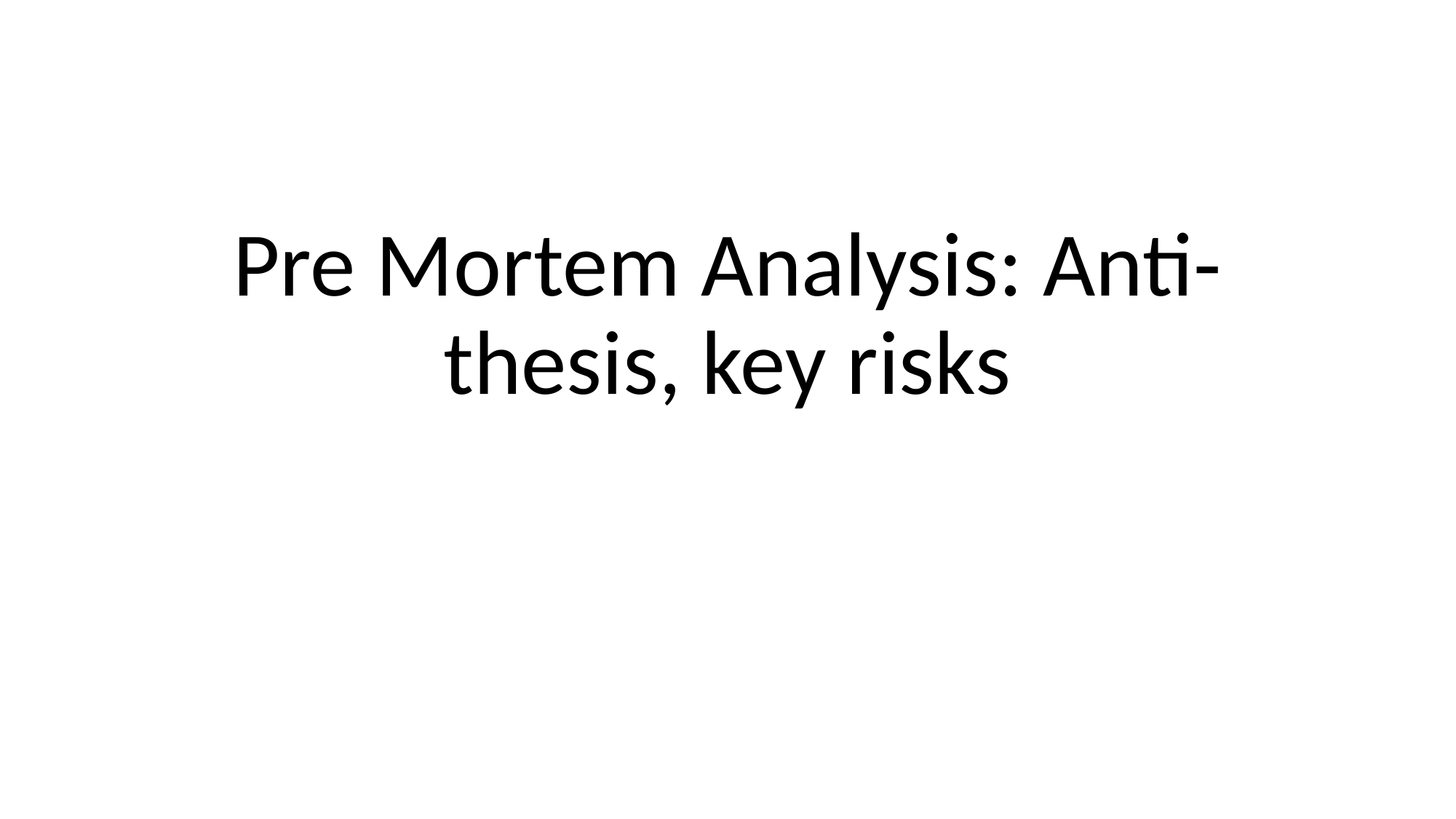

# Pre Mortem Analysis: Anti-thesis, key risks